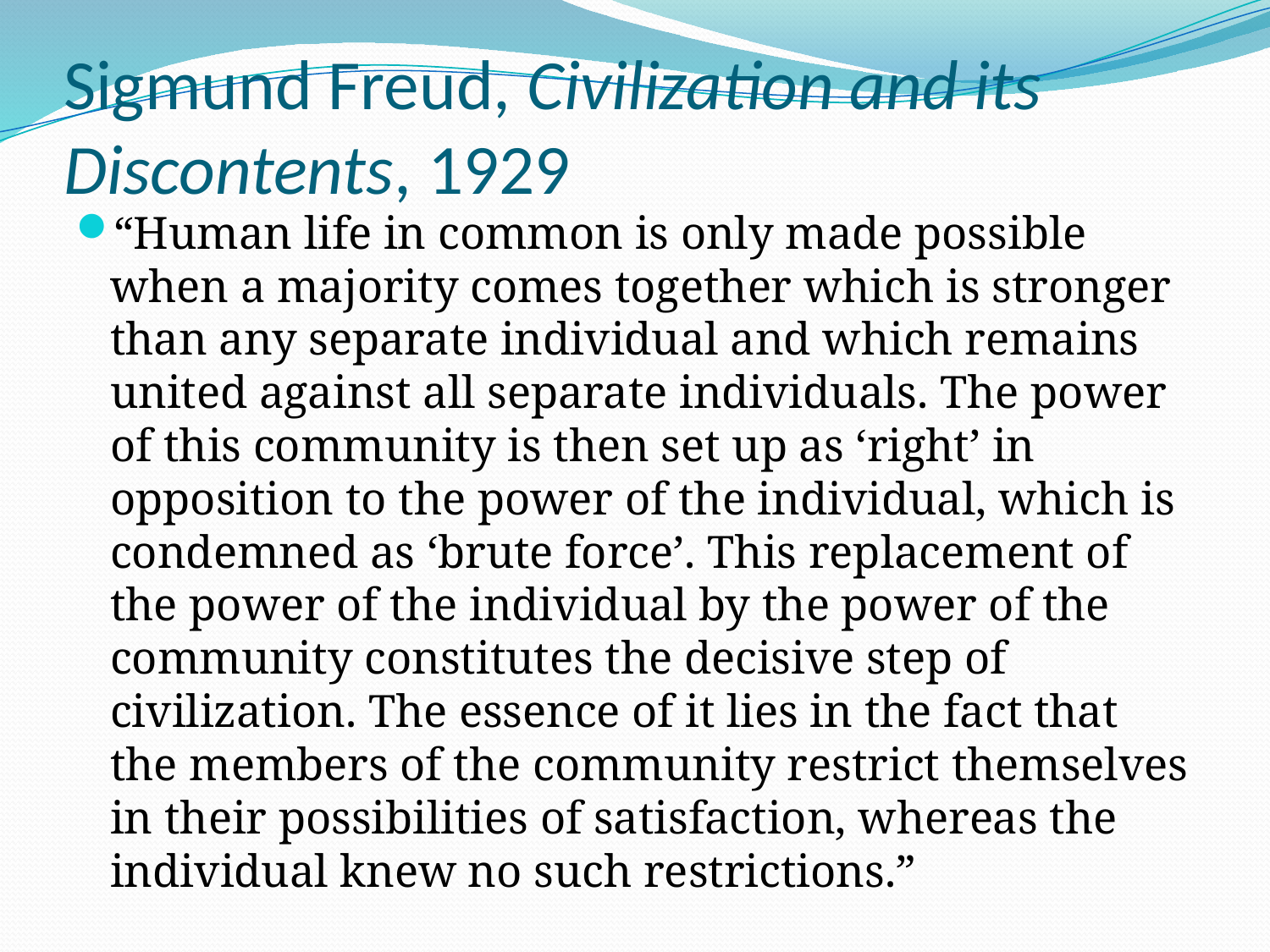

# Sigmund Freud, Civilization and its Discontents, 1929
“Human life in common is only made possible when a majority comes together which is stronger than any separate individual and which remains united against all separate individuals. The power of this community is then set up as ‘right’ in opposition to the power of the individual, which is condemned as ‘brute force’. This replacement of the power of the individual by the power of the community constitutes the decisive step of civilization. The essence of it lies in the fact that the members of the community restrict themselves in their possibilities of satisfaction, whereas the individual knew no such restrictions.”